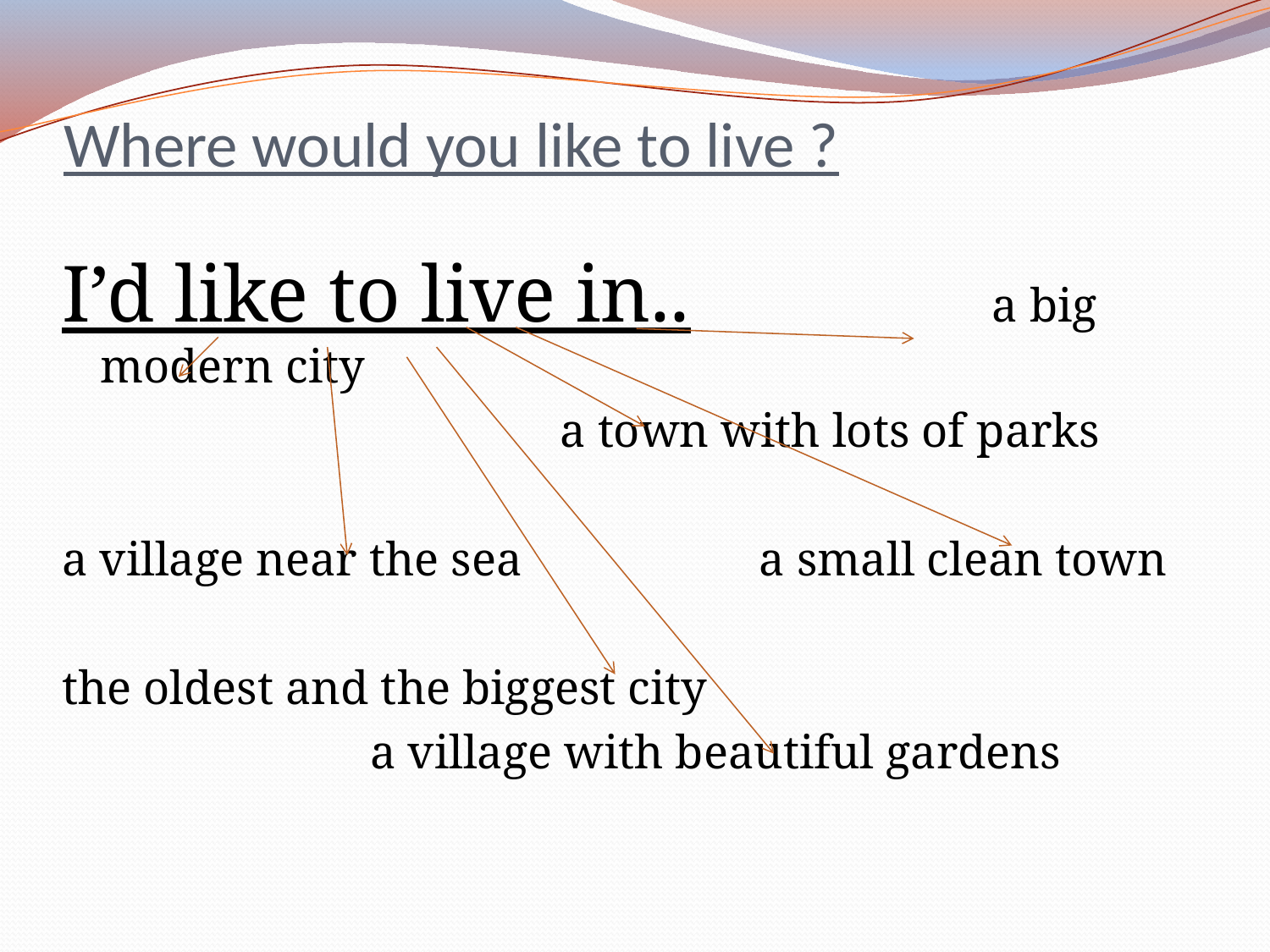

# Where would you like to live ?
I’d like to live in..               a big modern city
                                          a town with lots of parks

a village near the sea                    a small clean town

the oldest and the biggest city
                          a village with beautiful gardens